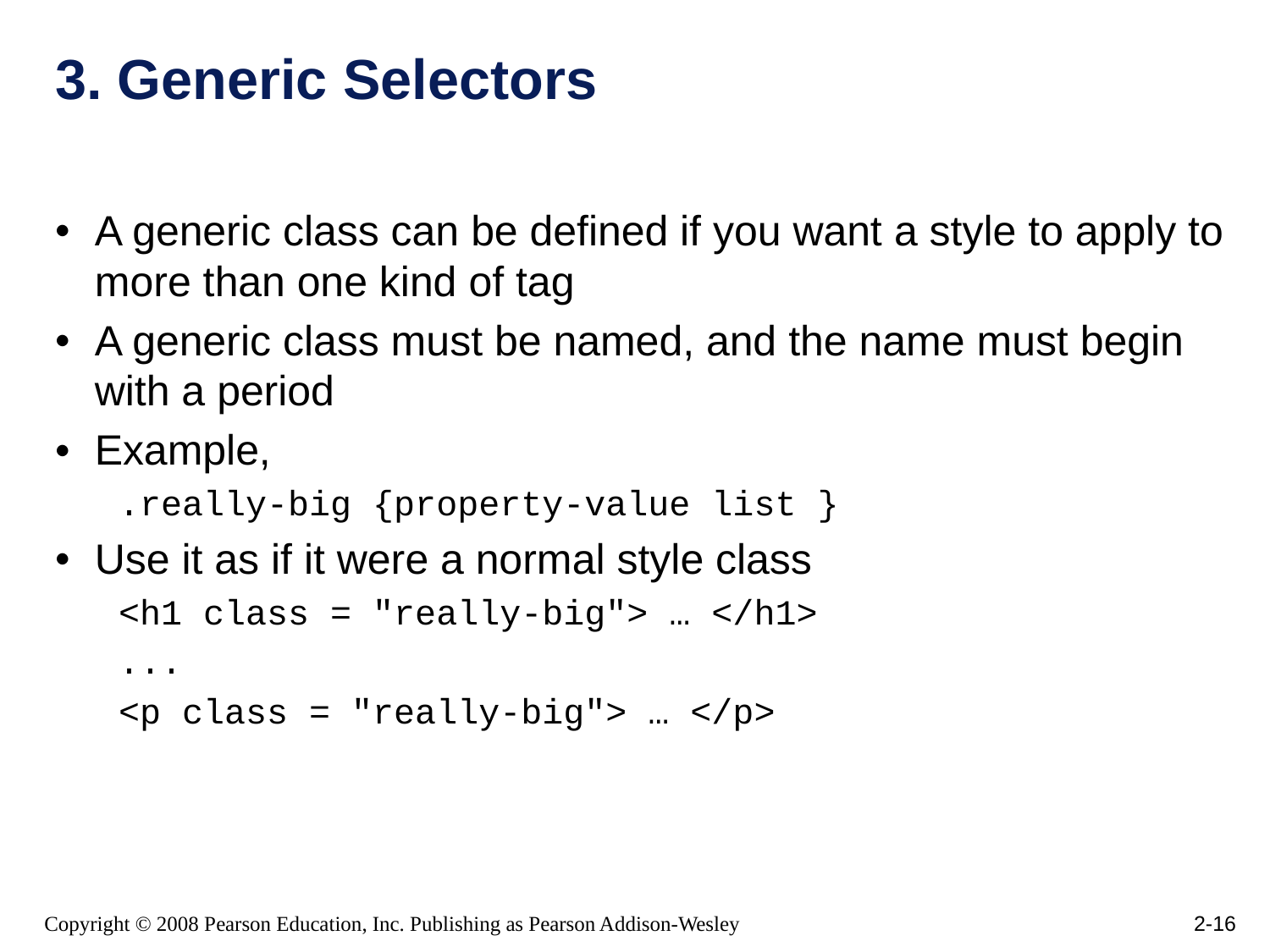

# 3. Generic Selectors

A generic class can be defined if you want a style to apply to more than one kind of tag
A generic class must be named, and the name must begin with a period
Example,
.really-big {property-value list }
Use it as if it were a normal style class
<h1 class = "really-big"> … </h1>
...
<p class = "really-big"> … </p>